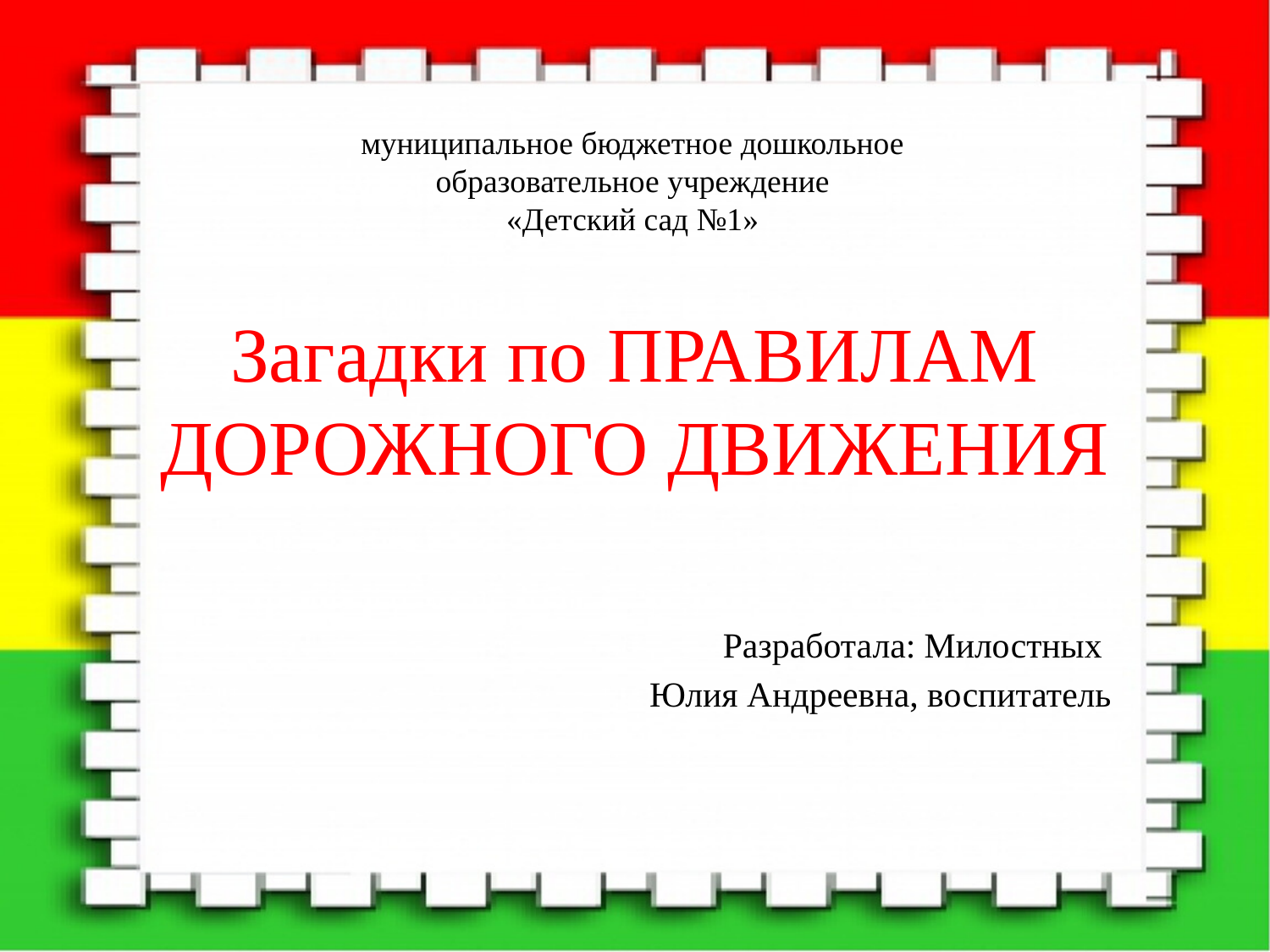

муниципальное бюджетное дошкольное образовательное учреждение
«Детский сад №1»
# Загадки по ПРАВИЛАМ ДОРОЖНОГО ДВИЖЕНИЯ
Разработала: Милостных
Юлия Андреевна, воспитатель